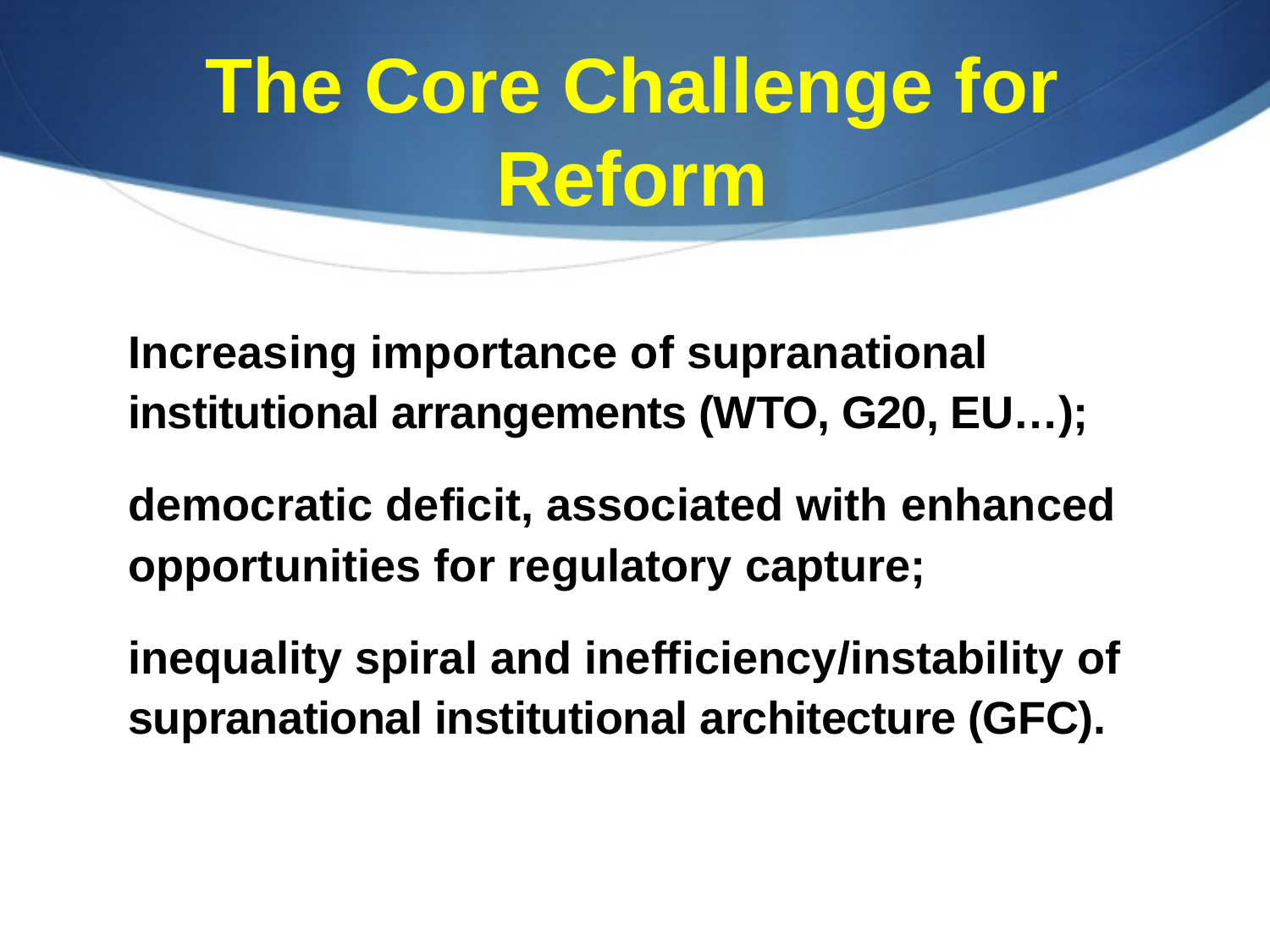

The Core Challenge for Reform
Increasing importance of supranational institutional arrangements (WTO, G20, EU…);
democratic deficit, associated with enhanced opportunities for regulatory capture;
inequality spiral and inefficiency/instability of supranational institutional architecture (GFC).